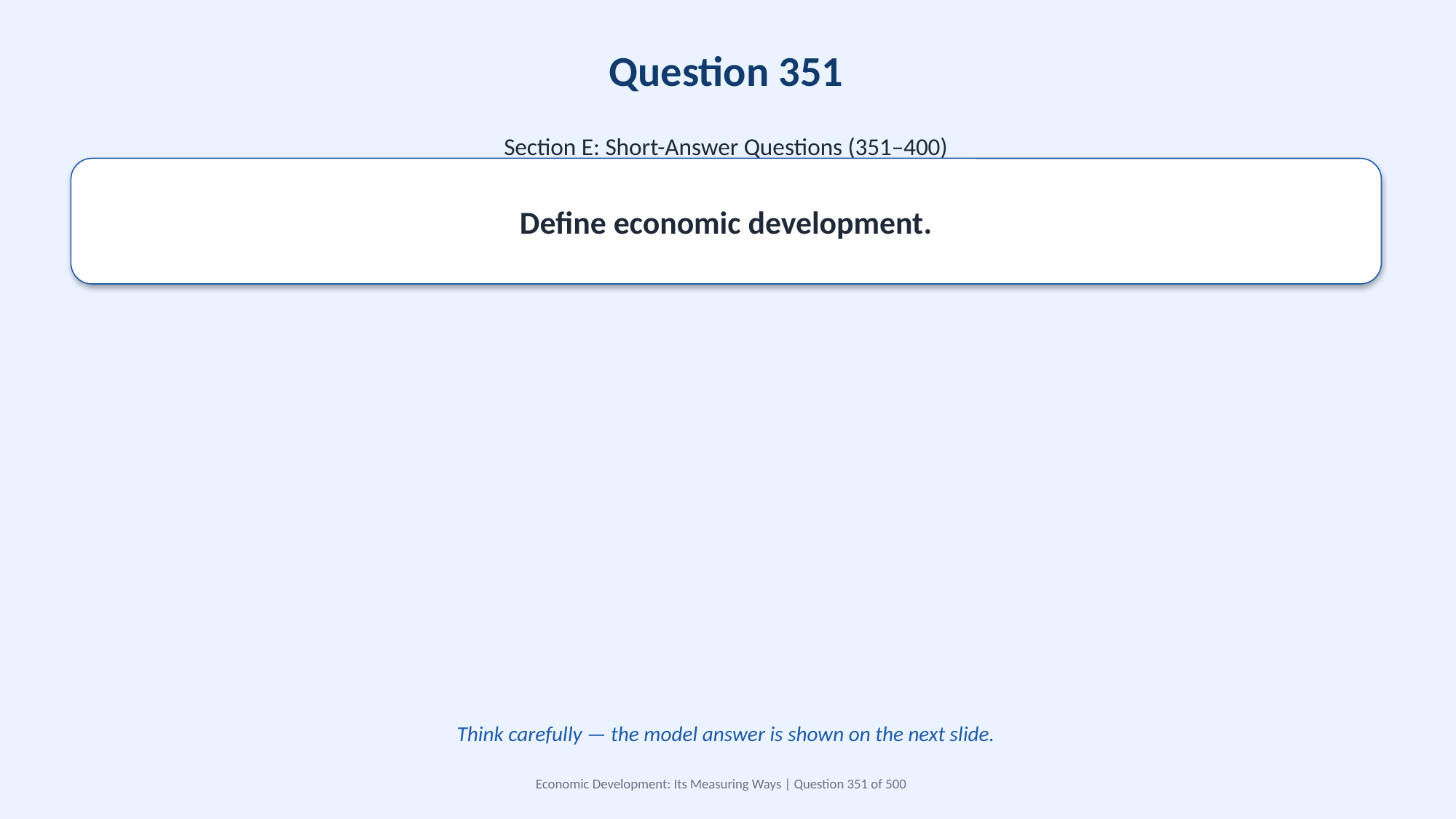

Question 351
Section E: Short-Answer Questions (351–400)
Define economic development.
Think carefully — the model answer is shown on the next slide.
Economic Development: Its Measuring Ways | Question 351 of 500